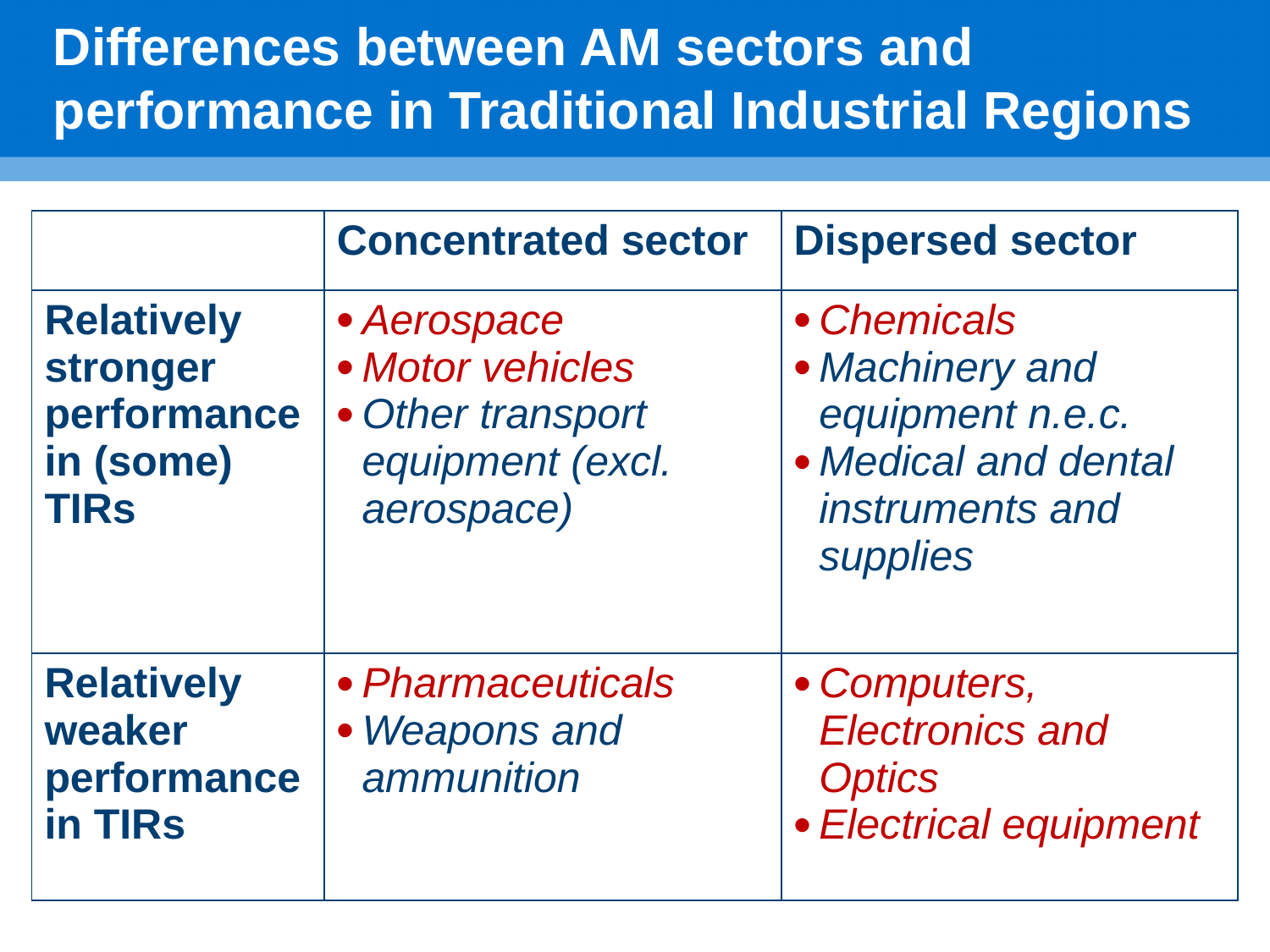

# Differences between AM sectors and performance in Traditional Industrial Regions
|  | Concentrated sector | Dispersed sector |
| --- | --- | --- |
| Relatively stronger performance in (some) TIRs | Aerospace Motor vehicles Other transport equipment (excl. aerospace) | Chemicals Machinery and equipment n.e.c. Medical and dental instruments and supplies |
| Relatively weaker performance in TIRs | Pharmaceuticals Weapons and ammunition | Computers, Electronics and Optics Electrical equipment |